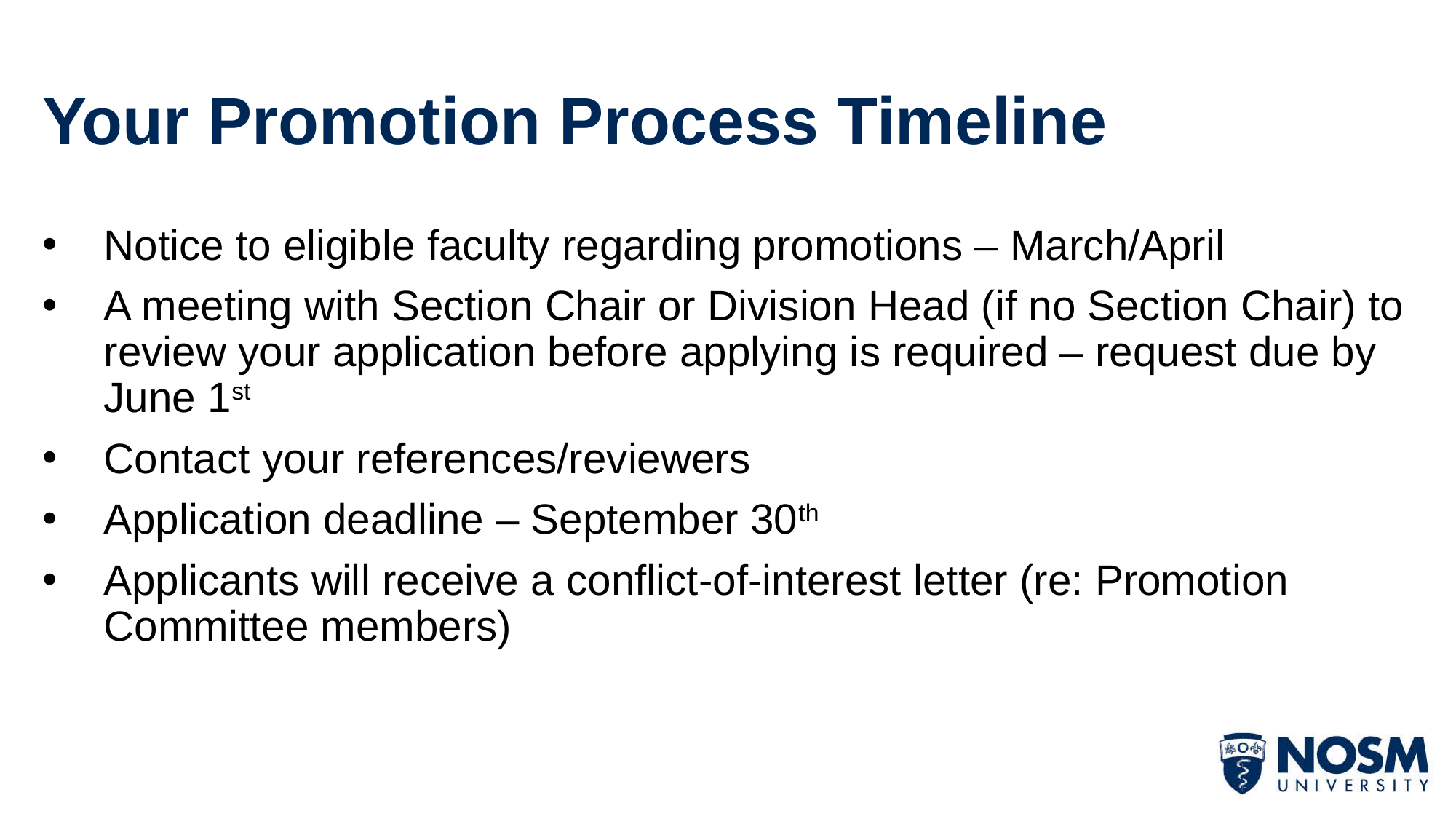

# Your Promotion Process Timeline
Notice to eligible faculty regarding promotions – March/April
A meeting with Section Chair or Division Head (if no Section Chair) to review your application before applying is required – request due by June 1st
Contact your references/reviewers
Application deadline – September 30th
Applicants will receive a conflict-of-interest letter (re: Promotion Committee members)